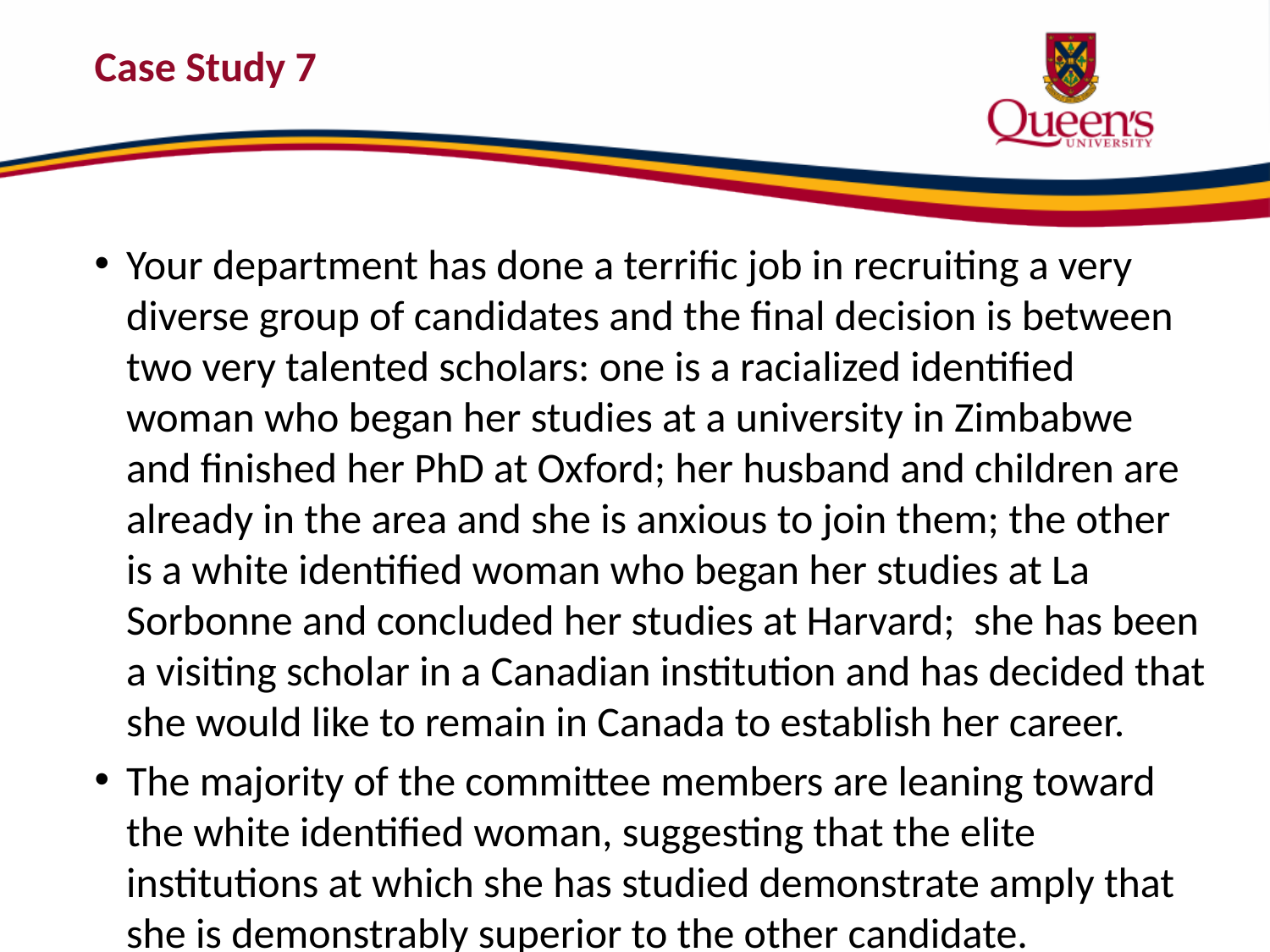

# Case Study 7
Your department has done a terrific job in recruiting a very diverse group of candidates and the final decision is between two very talented scholars: one is a racialized identified woman who began her studies at a university in Zimbabwe and finished her PhD at Oxford; her husband and children are already in the area and she is anxious to join them; the other is a white identified woman who began her studies at La Sorbonne and concluded her studies at Harvard;  she has been a visiting scholar in a Canadian institution and has decided that she would like to remain in Canada to establish her career.
The majority of the committee members are leaning toward the white identified woman, suggesting that the elite institutions at which she has studied demonstrate amply that she is demonstrably superior to the other candidate.